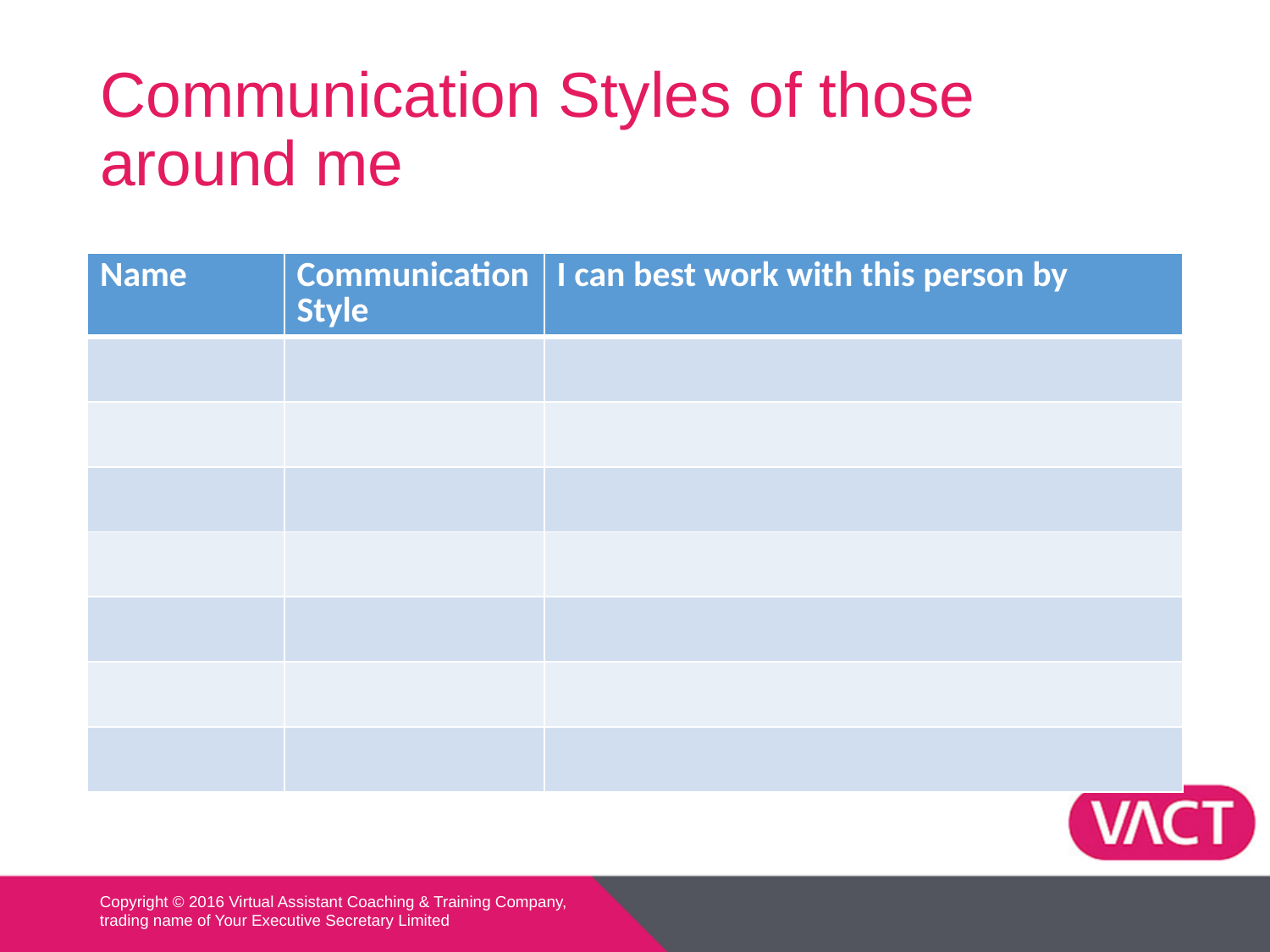

# Communication Styles of those around me
| Name | Communication Style | I can best work with this person by |
| --- | --- | --- |
|  |  |  |
|  |  |  |
|  |  |  |
|  |  |  |
|  |  |  |
|  |  |  |
|  |  |  |